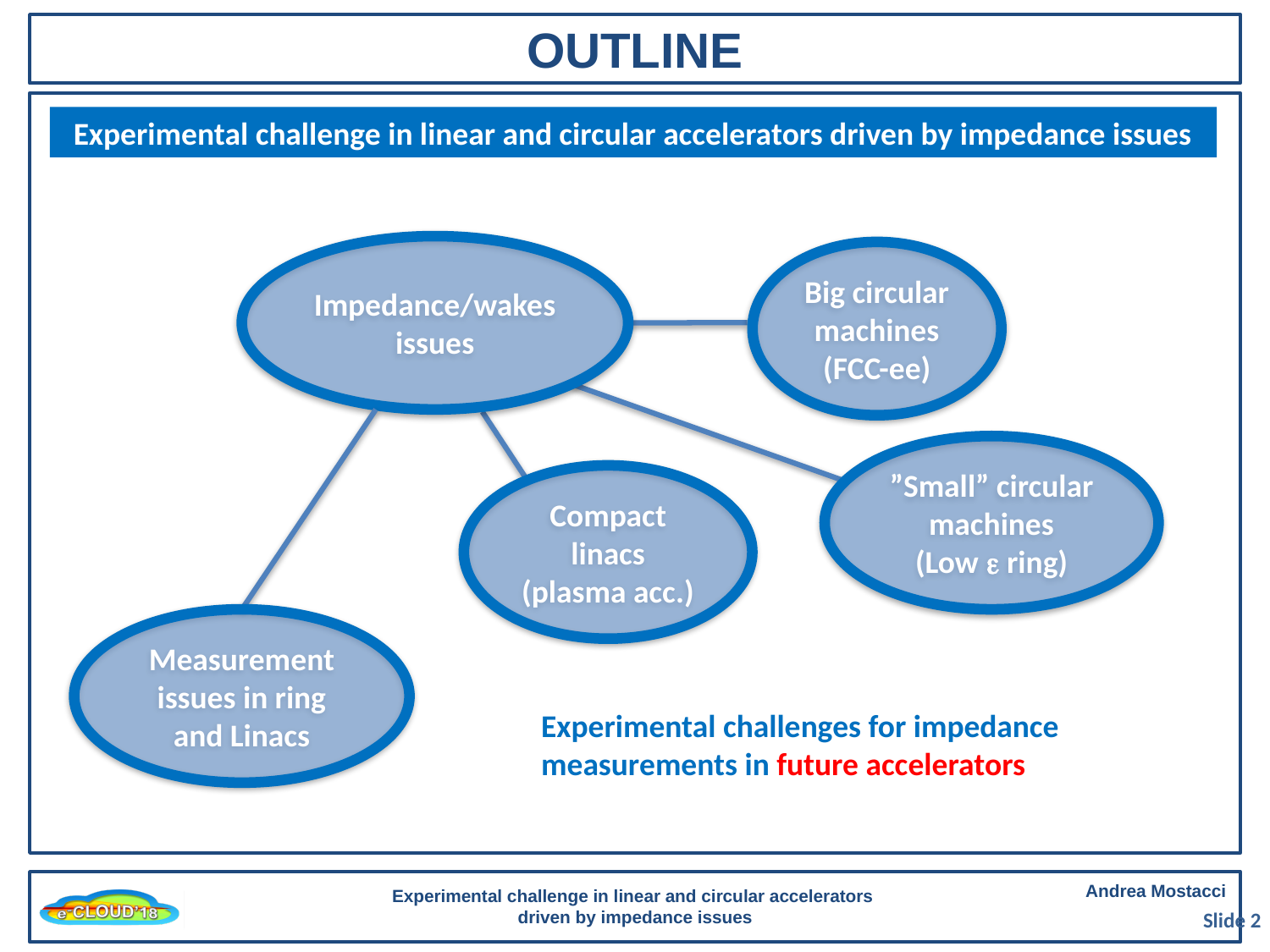

OUTLINE
Experimental challenge in linear and circular accelerators driven by impedance issues
Impedance/wakes issues
Big circular machines
(FCC-ee)
”Small” circular machines
(Low ε ring)
Compact linacs (plasma acc.)
Measurement issues in ring and Linacs
Experimental challenges for impedance measurements in future accelerators
Slide 2